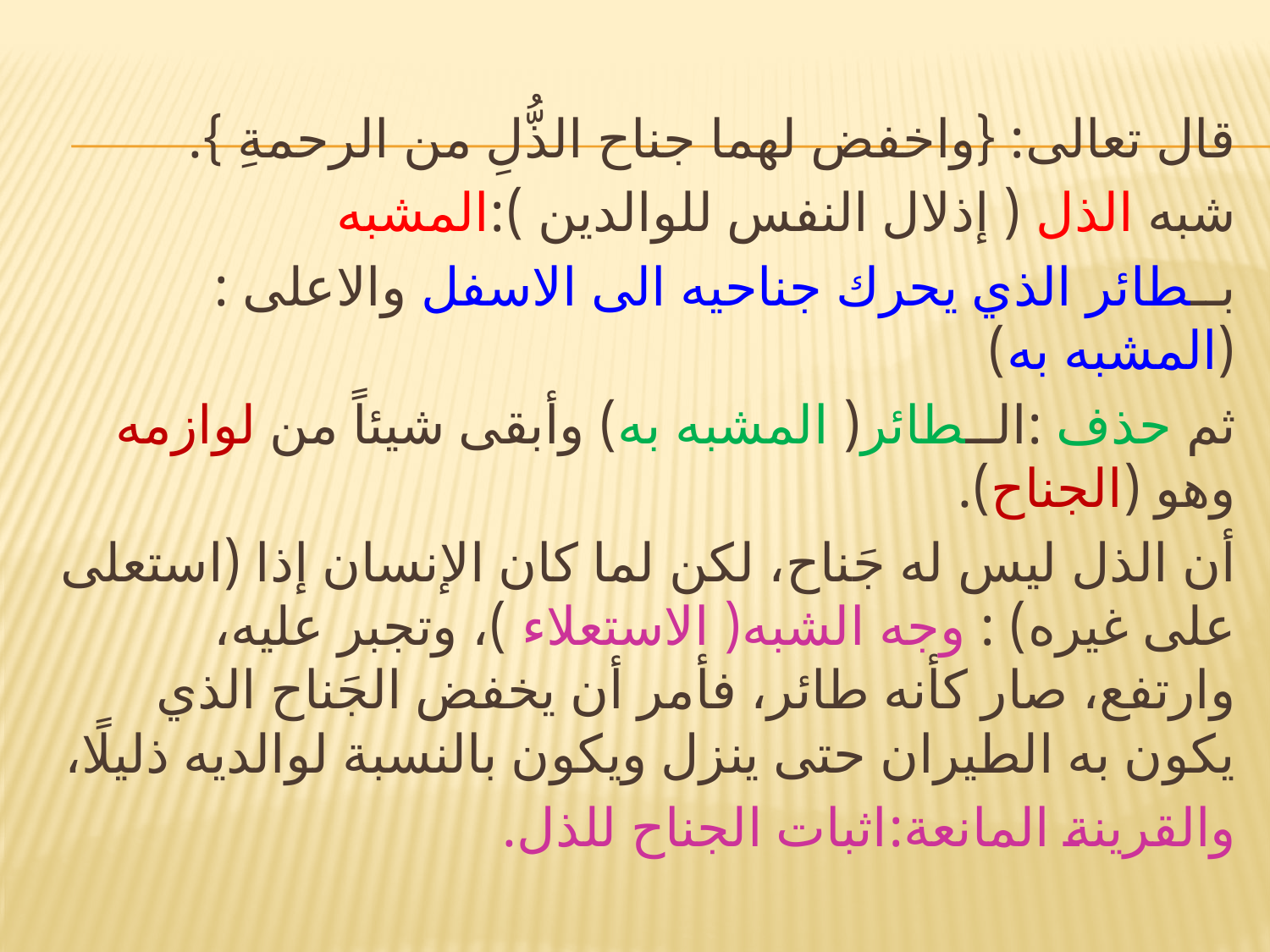

#
قال تعالى: {واخفض لهما جناح الذُّلِ من الرحمةِ }.
شبه الذل ( إذلال النفس للوالدين ):المشبه
بــطائر الذي يحرك جناحيه الى الاسفل والاعلى : (المشبه به)
ثم حذف :الــطائر( المشبه به) وأبقى شيئاً من لوازمه وهو (الجناح).
أن الذل ليس له جَناح، لكن لما كان الإنسان إذا (استعلى على غيره) : وجه الشبه( الاستعلاء )، وتجبر عليه، وارتفع، صار كأنه طائر، فأمر أن يخفض الجَناح الذي يكون به الطيران حتى ينزل ويكون بالنسبة لوالديه ذليلًا،
والقرينة المانعة:اثبات الجناح للذل.